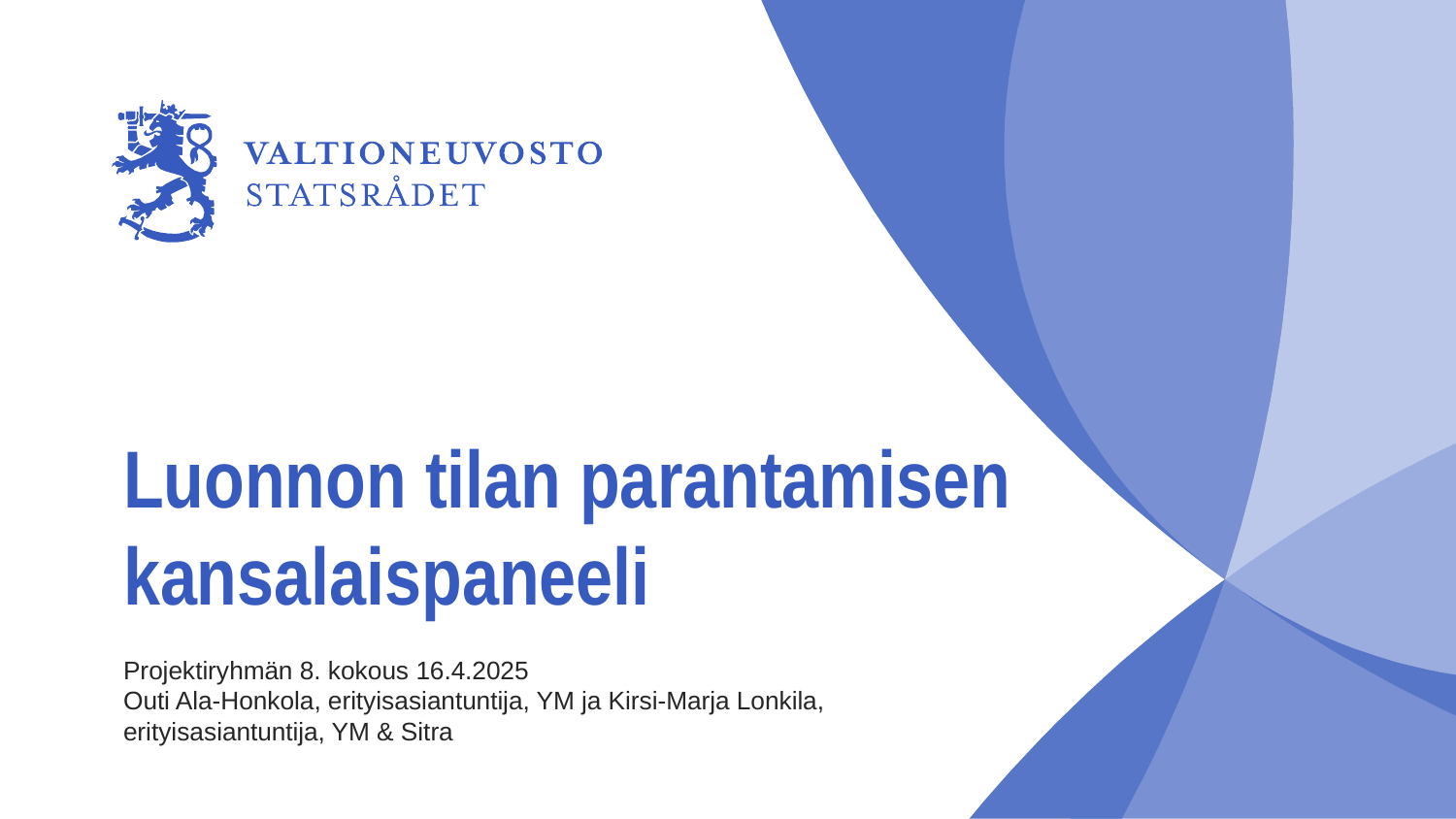

# Luonnon tilan parantamisen kansalaispaneeli
Projektiryhmän 8. kokous 16.4.2025
Outi Ala-Honkola, erityisasiantuntija, YM ja Kirsi-Marja Lonkila, erityisasiantuntija, YM & Sitra